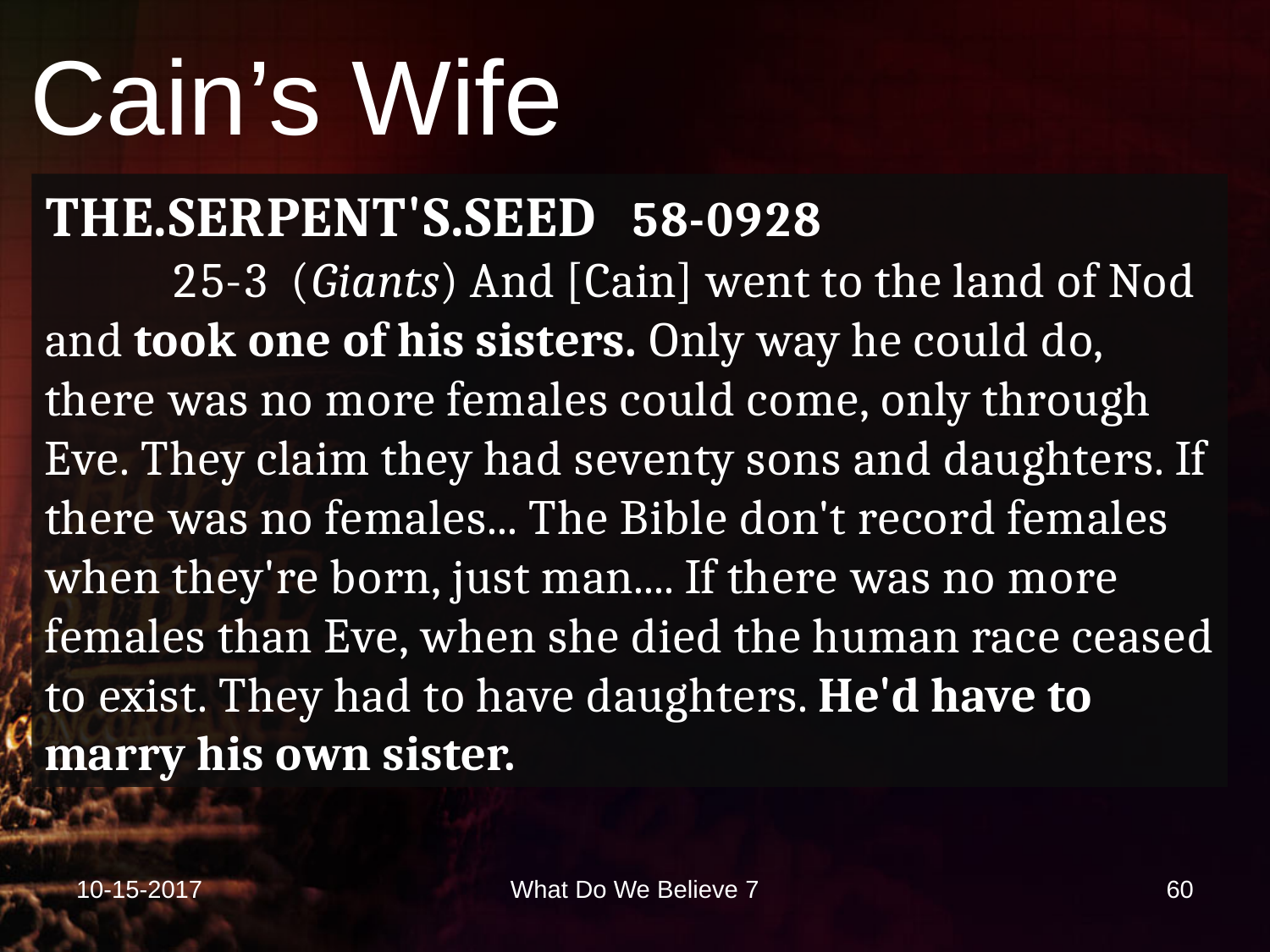

# Cain’s Wife
THE.SERPENT'S.SEED   58-0928
	25-3  (Giants) And [Cain] went to the land of Nod and took one of his sisters. Only way he could do, there was no more females could come, only through Eve. They claim they had seventy sons and daughters. If there was no females... The Bible don't record females when they're born, just man.... If there was no more females than Eve, when she died the human race ceased to exist. They had to have daughters. He'd have to marry his own sister.
10-15-2017
What Do We Believe 7
60